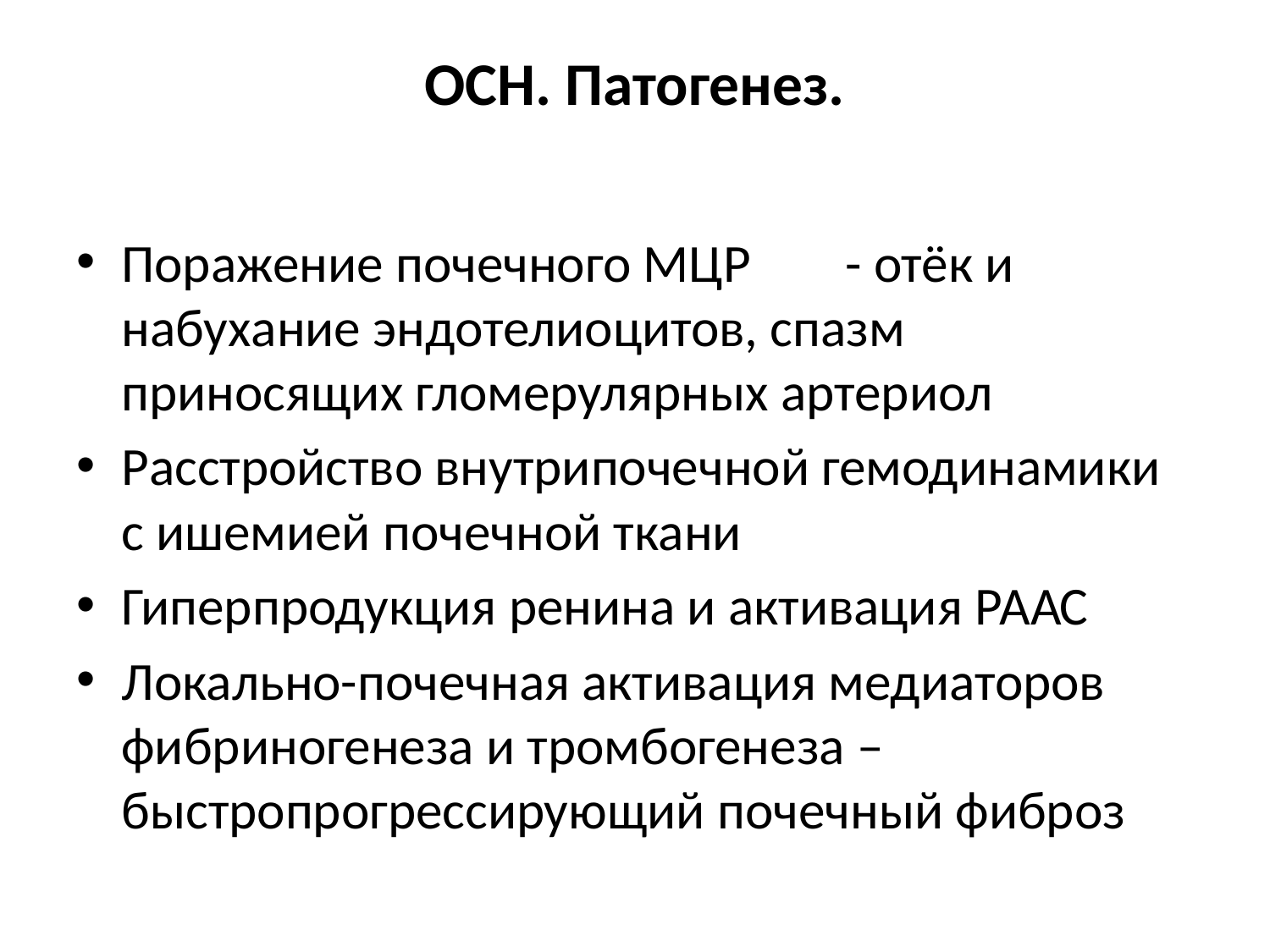

# ОСН. Патогенез.
Поражение почечного МЦР	- отёк и набухание эндотелиоцитов, спазм приносящих гломерулярных артериол
Расстройство внутрипочечной гемодинамики с ишемией почечной ткани
Гиперпродукция ренина и активация РААС
Локально-почечная активация медиаторов фибриногенеза и тромбогенеза – быстропрогрессирующий почечный фиброз